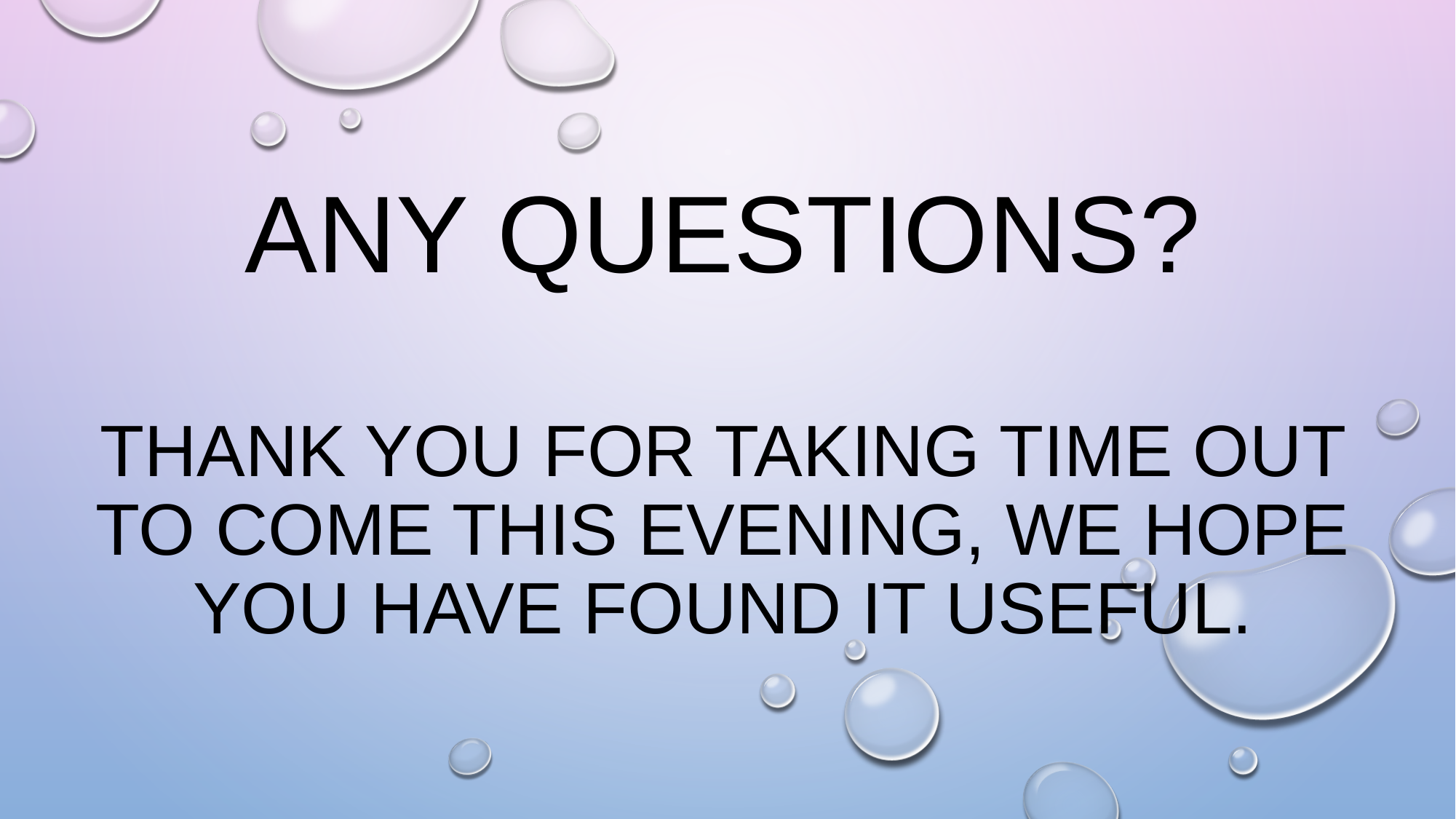

# Any questions? Thank you for taking time out to come this evening, we hope you have found it useful.